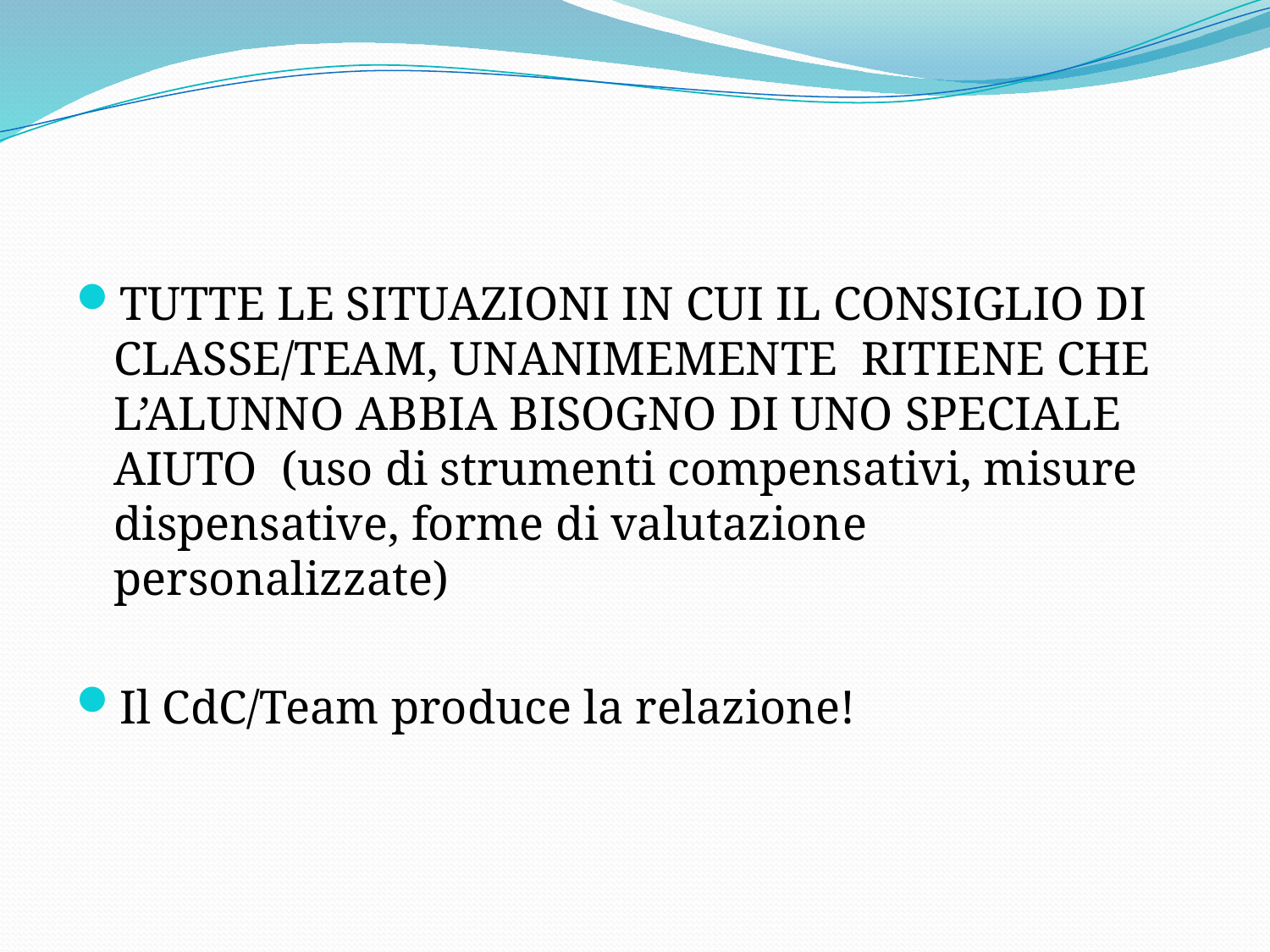

TUTTE LE SITUAZIONI IN CUI IL CONSIGLIO DI CLASSE/TEAM, UNANIMEMENTE  RITIENE CHE L’ALUNNO ABBIA BISOGNO DI UNO SPECIALE AIUTO  (uso di strumenti compensativi, misure dispensative, forme di valutazione personalizzate)

Il CdC/Team produce la relazione!